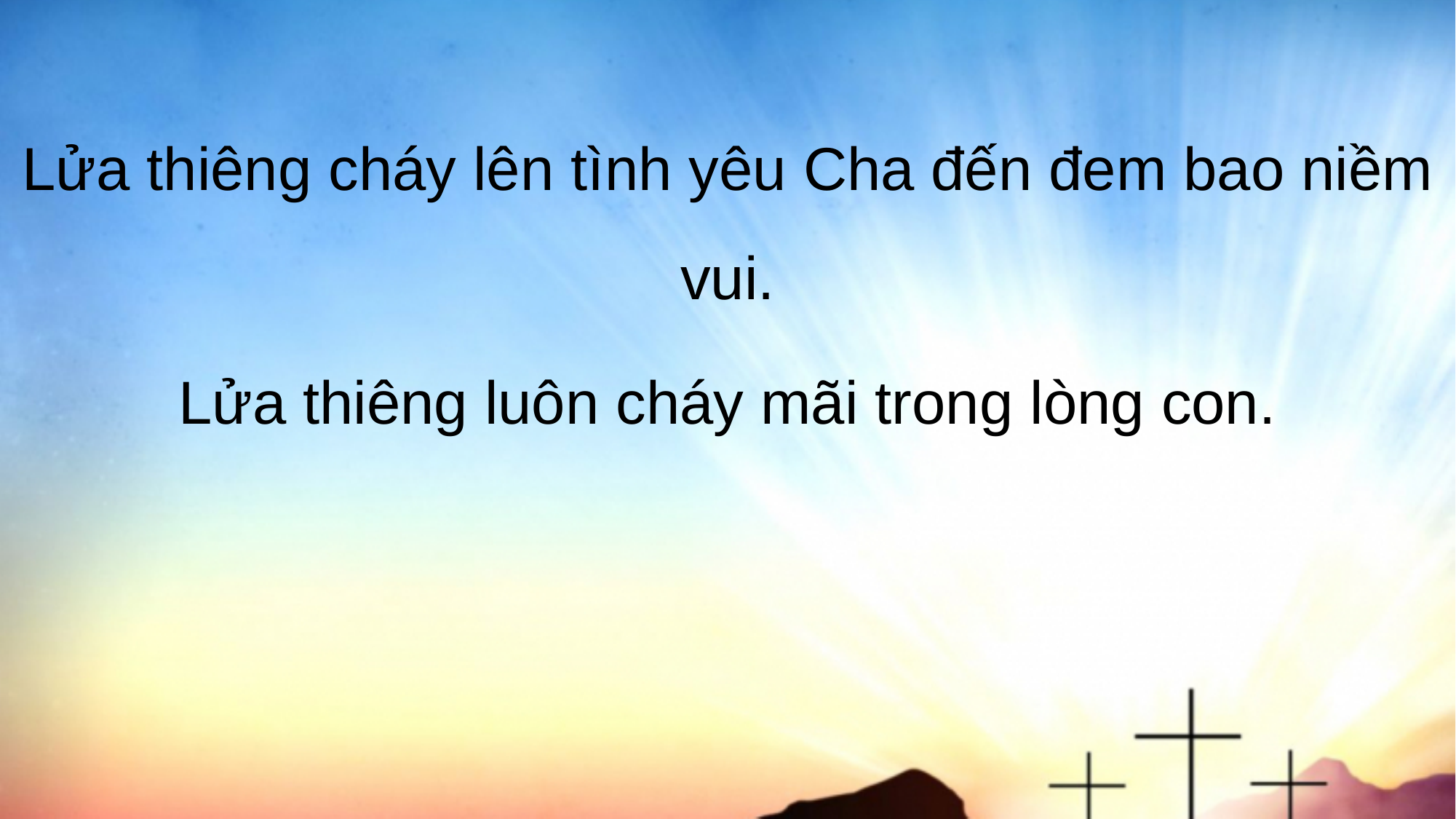

Lửa thiêng cháy lên tình yêu Cha đến đem bao niềm vui.
Lửa thiêng luôn cháy mãi trong lòng con.